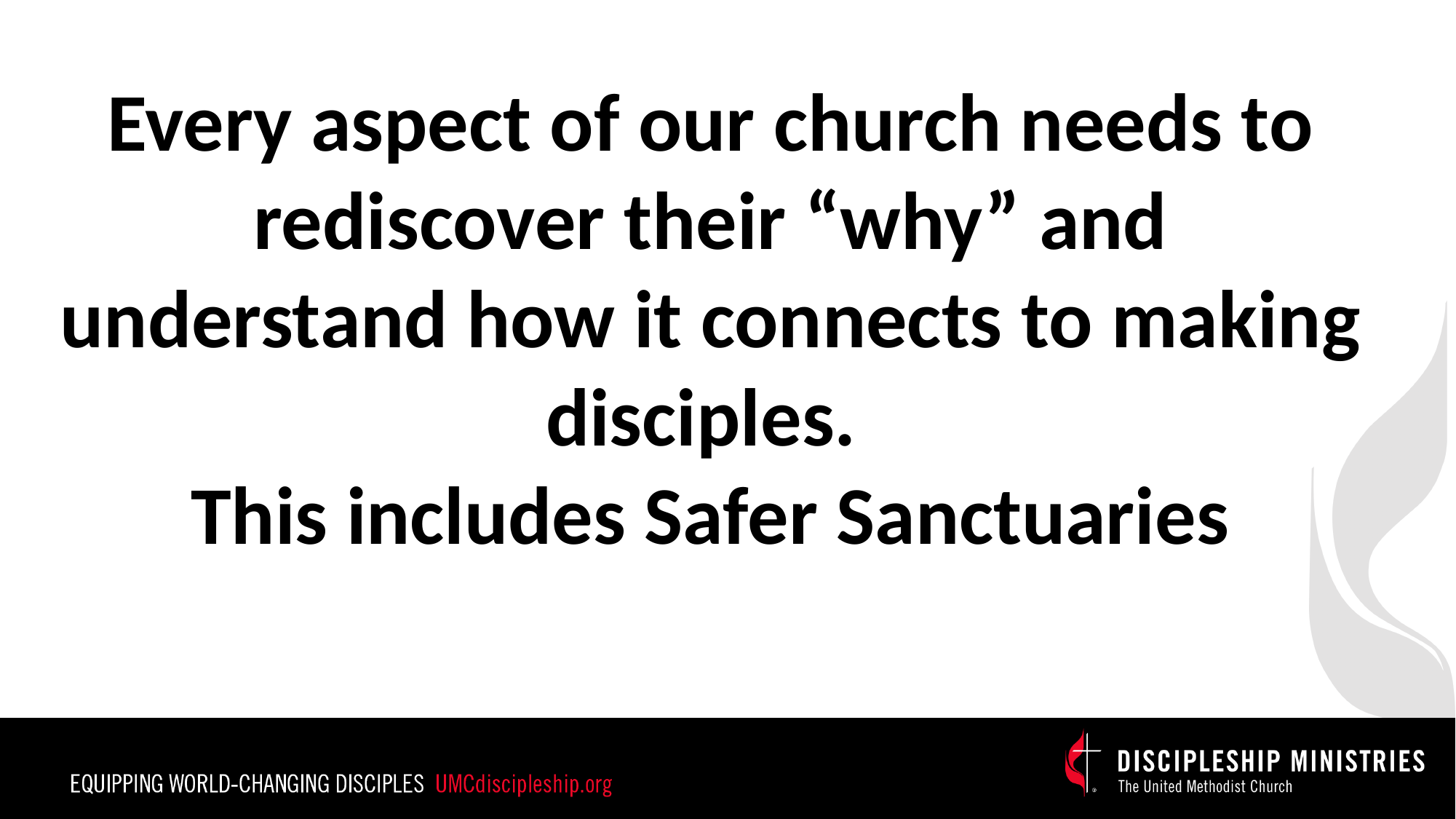

Every aspect of our church needs to rediscover their “why” and understand how it connects to making disciples.
This includes Safer Sanctuaries